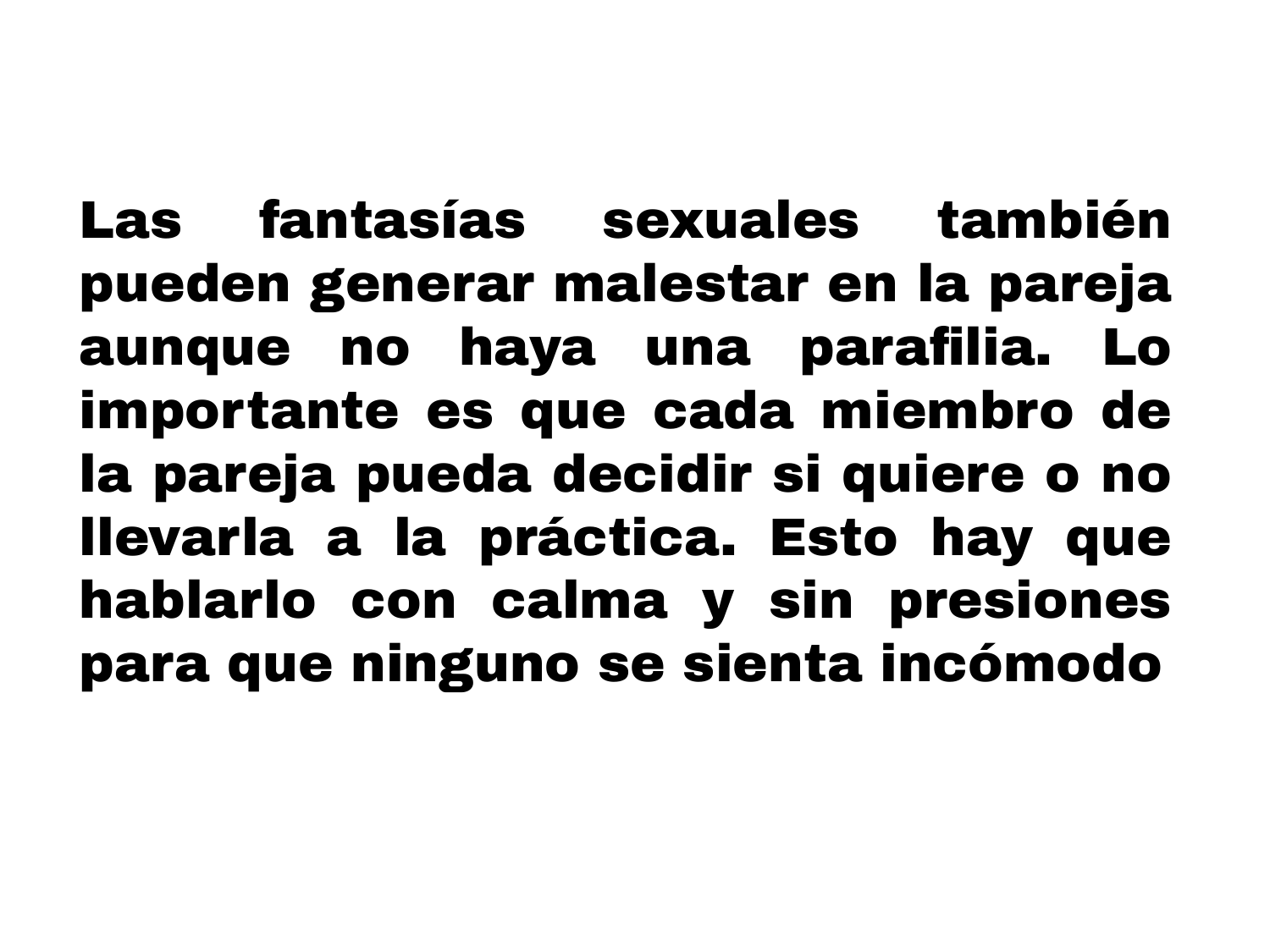

Las fantasías sexuales también pueden generar malestar en la pareja aunque no haya una parafilia. Lo importante es que cada miembro de la pareja pueda decidir si quiere o no llevarla a la práctica. Esto hay que hablarlo con calma y sin presiones para que ninguno se sienta incómodo